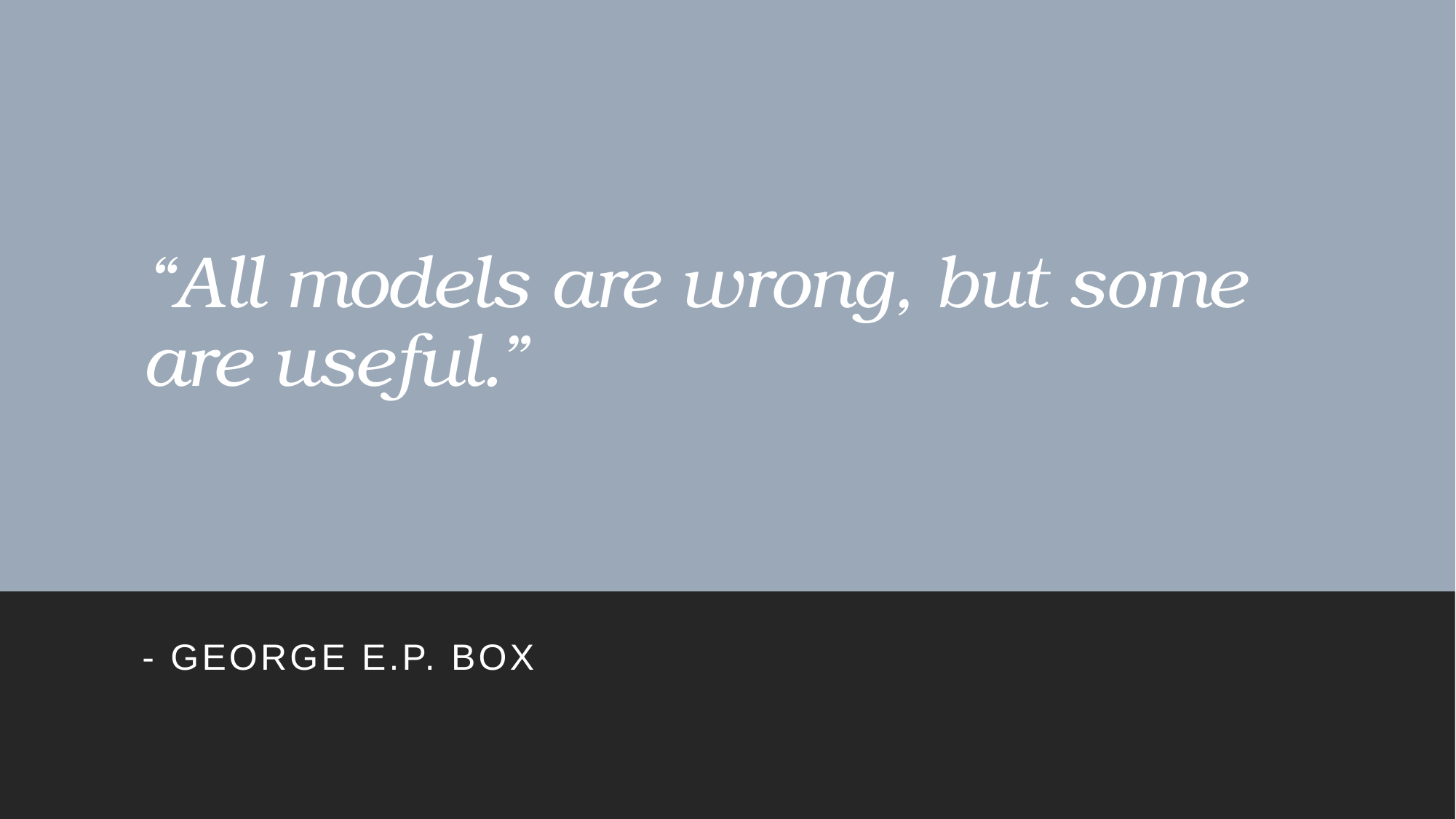

# “All models are wrong, but some are useful.”

- George E.P. Box
IHPI Data & Methods Hub Seminar: 9/19/22
2